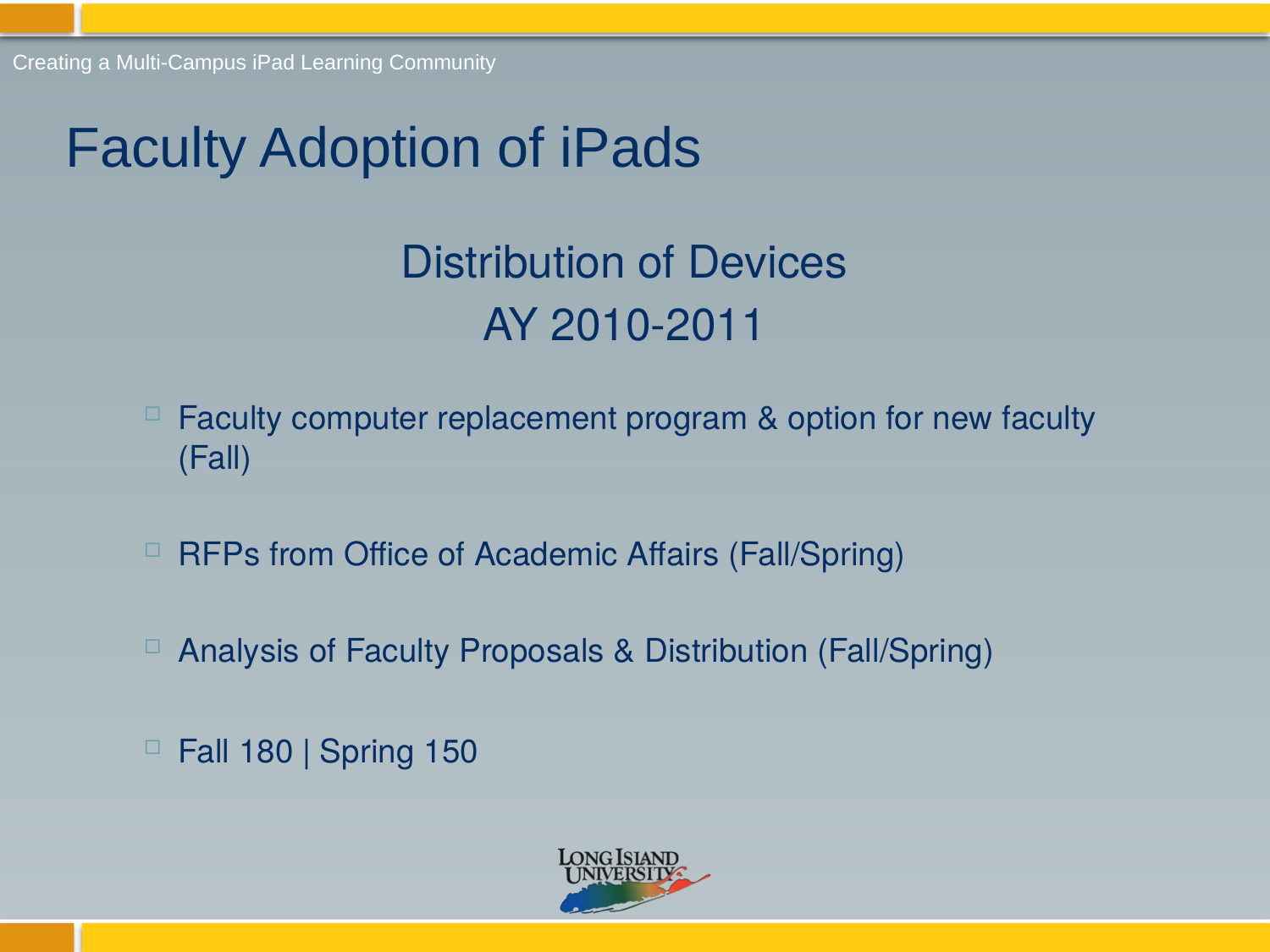

Creating a Multi-Campus iPad Learning Community
# Faculty Adoption of iPads

Distribution of Devices
AY 2010-2011

Faculty computer replacement program & option for new faculty (Fall)

RFPs from Office of Academic Affairs (Fall/Spring)

Analysis of Faculty Proposals & Distribution (Fall/Spring)

Fall 180 | Spring 150